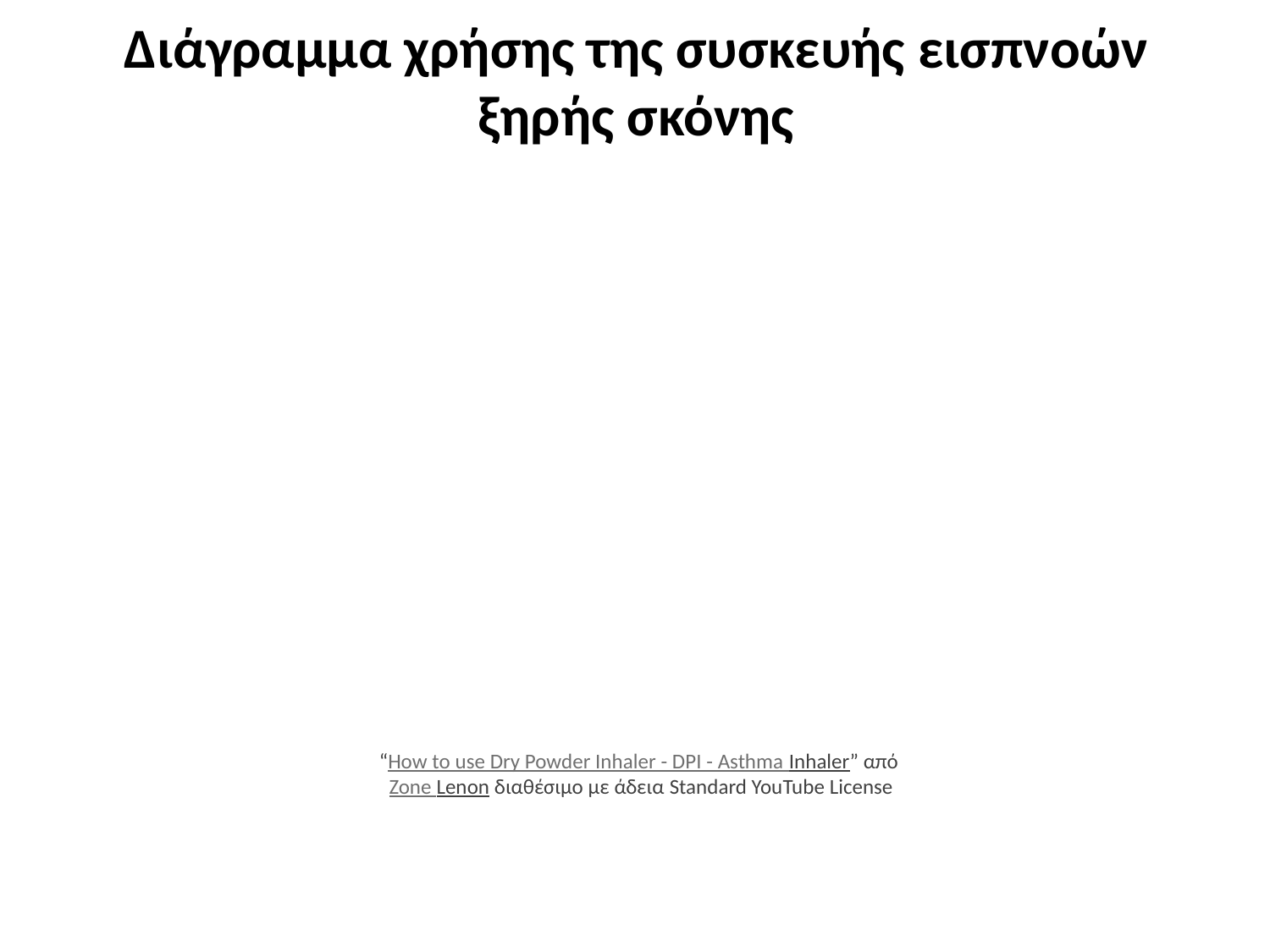

# Διάγραμμα χρήσης της συσκευής εισπνοών ξηρής σκόνης
“How to use Dry Powder Inhaler - DPI - Asthma Inhaler” από Zone Lenon διαθέσιμο με άδεια Standard YouTube License